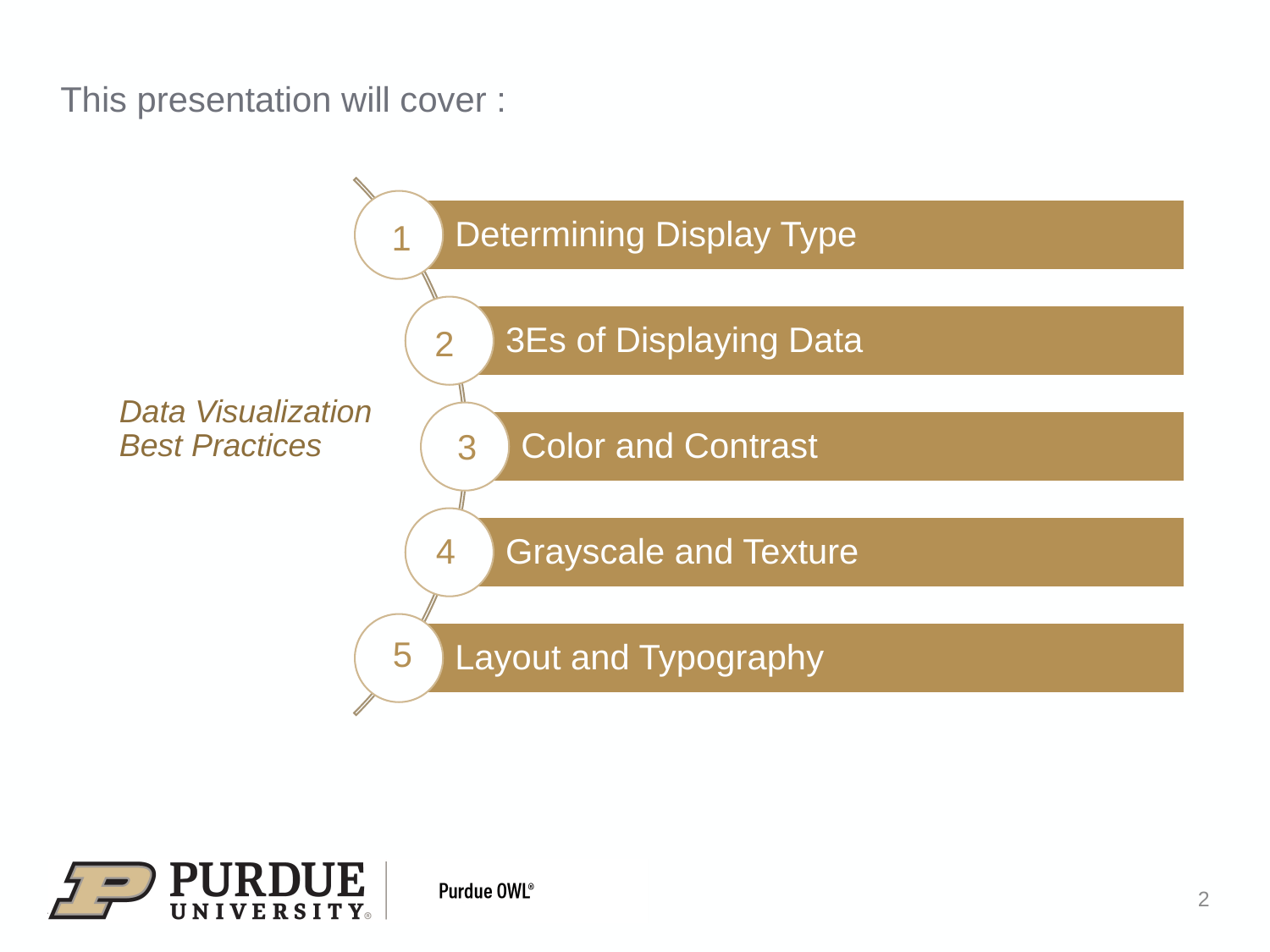

This presentation will cover :
Determining Display Type
3Es of Displaying Data
Color and Contrast
Grayscale and Texture
Layout and Typography
1
2
# Data Visualization Best Practices
3
4
5
2